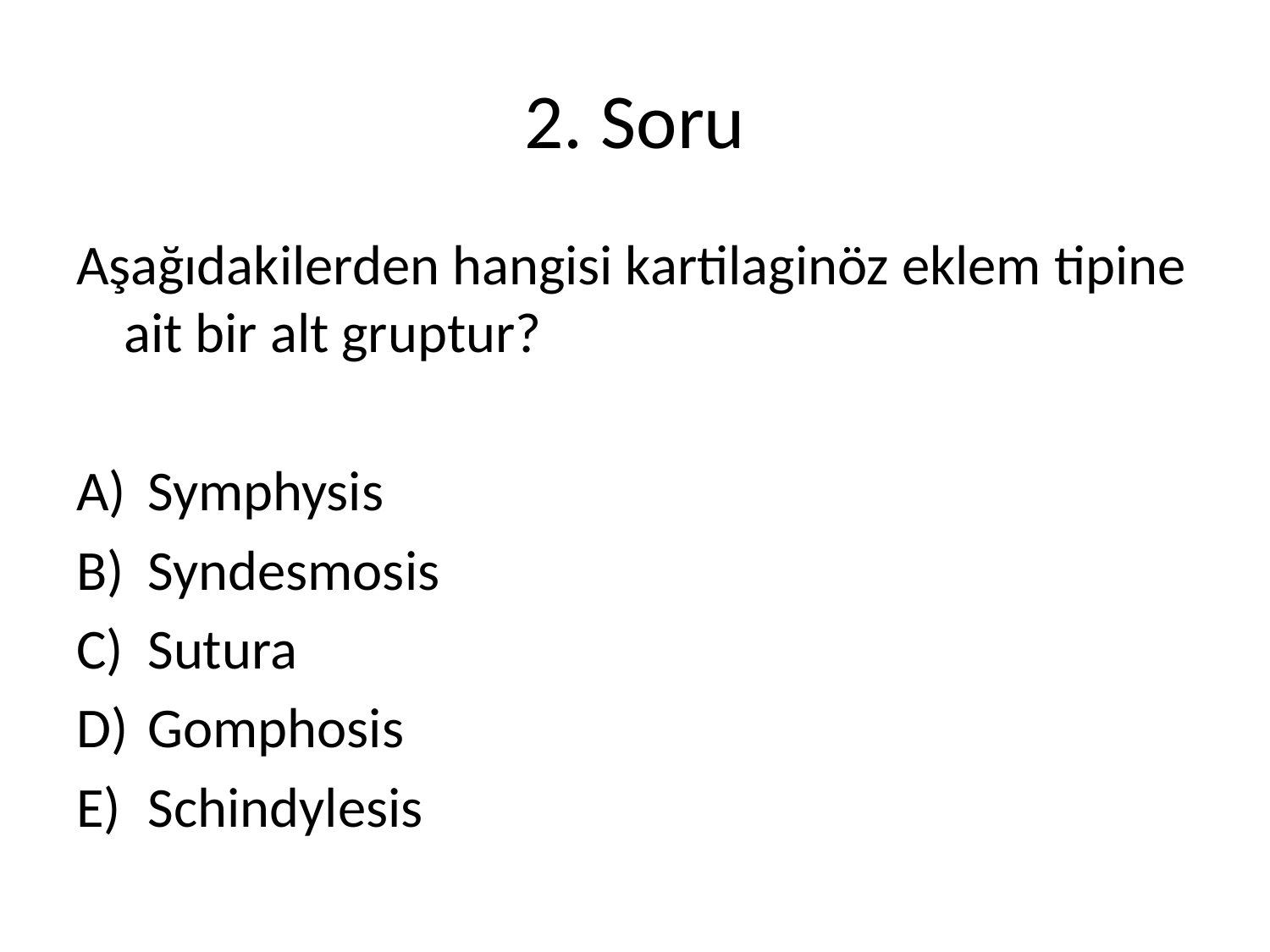

# 2. Soru
Aşağıdakilerden hangisi kartilaginöz eklem tipine ait bir alt gruptur?

Symphysis
Syndesmosis
Sutura
Gomphosis
Schindylesis